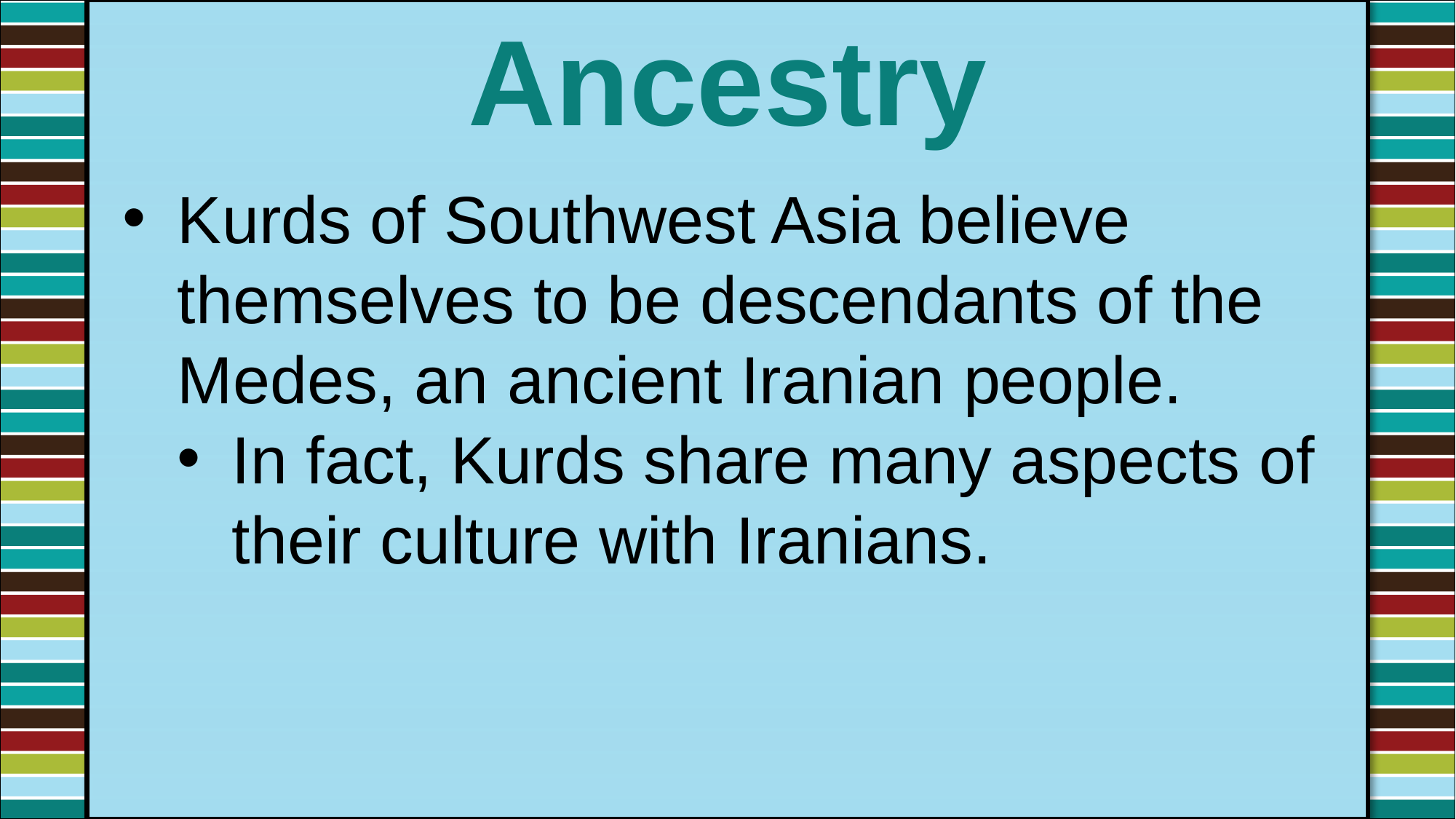

Ancestry
#
Kurds of Southwest Asia believe themselves to be descendants of the Medes, an ancient Iranian people.
In fact, Kurds share many aspects of their culture with Iranians.